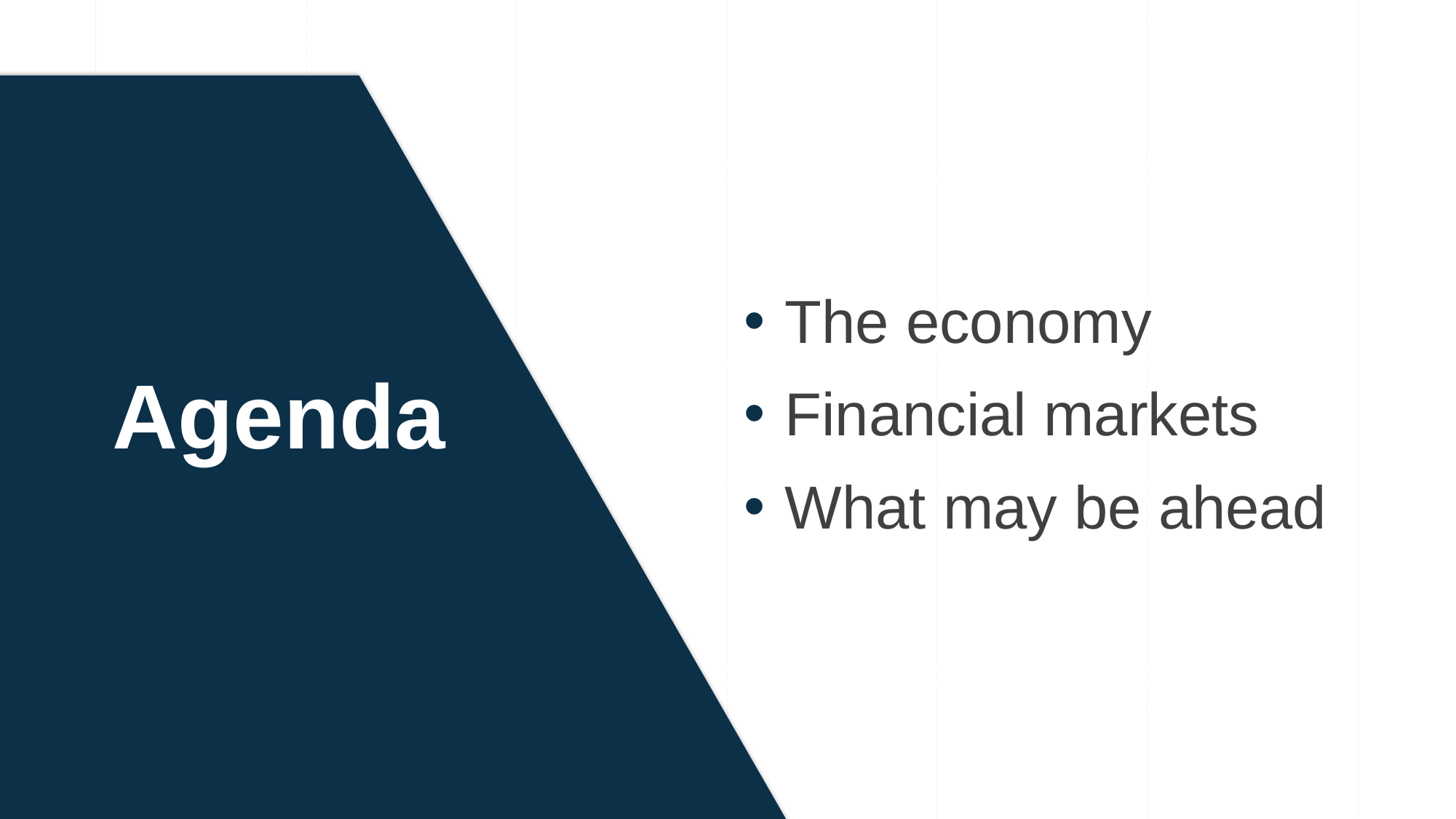

The economy
Financial markets
What may be ahead
Agenda